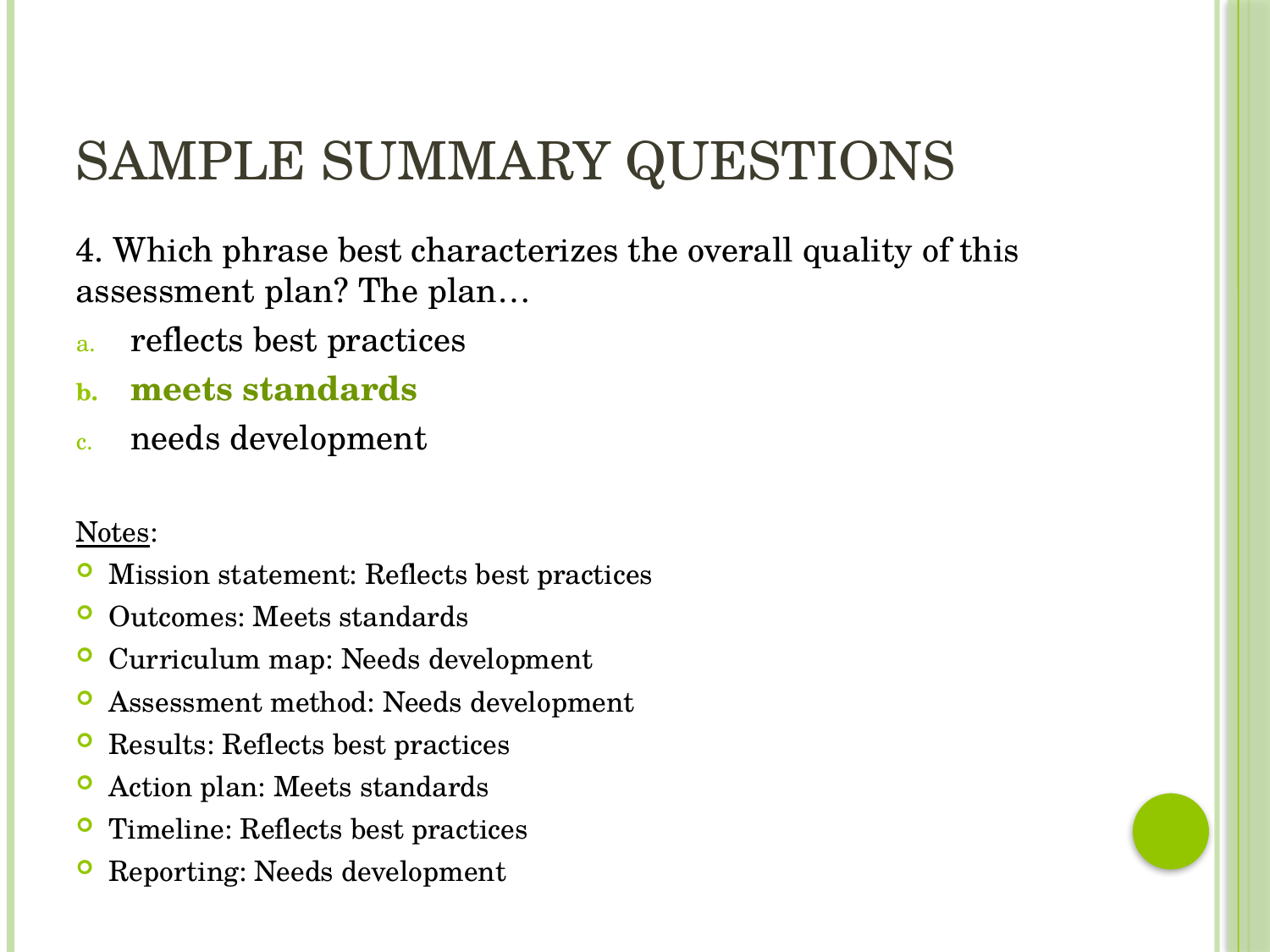

# Sample Summary Questions
4. Which phrase best characterizes the overall quality of this assessment plan? The plan…
reflects best practices
meets standards
needs development

Notes:
Mission statement: Reflects best practices
Outcomes: Meets standards
Curriculum map: Needs development
Assessment method: Needs development
Results: Reflects best practices
Action plan: Meets standards
Timeline: Reflects best practices
Reporting: Needs development